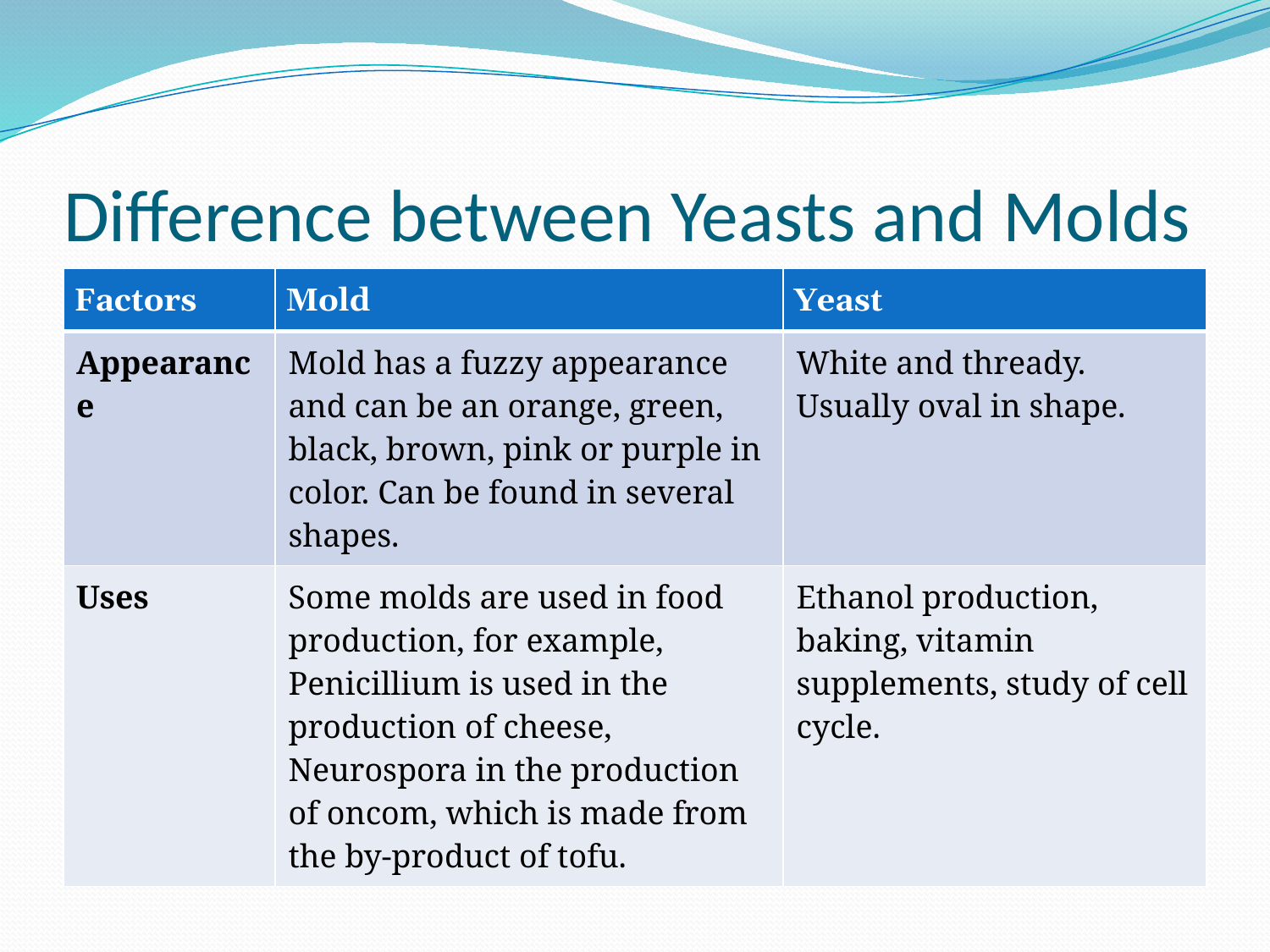

# Difference between Yeasts and Molds
| Factors | Mold | Yeast |
| --- | --- | --- |
| Appearance | Mold has a fuzzy appearance and can be an orange, green, black, brown, pink or purple in color. Can be found in several shapes. | White and thready. Usually oval in shape. |
| Uses | Some molds are used in food production, for example, Penicillium is used in the production of cheese, Neurospora in the production of oncom, which is made from the by-product of tofu. | Ethanol production, baking, vitamin supplements, study of cell cycle. |